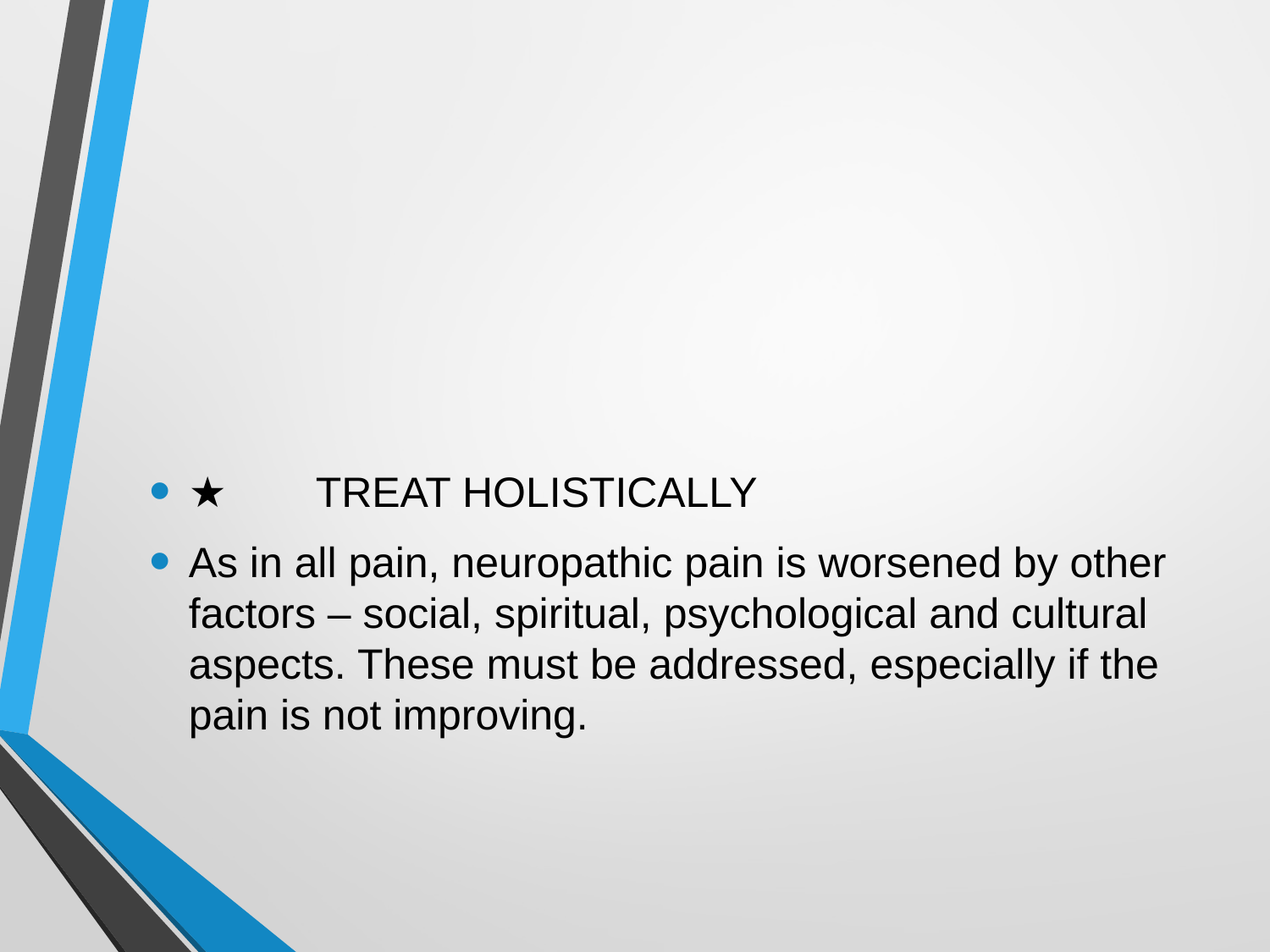

#
★	TREAT HOLISTICALLY
As in all pain, neuropathic pain is worsened by other factors – social, spiritual, psychological and cultural aspects. These must be addressed, especially if the pain is not improving.